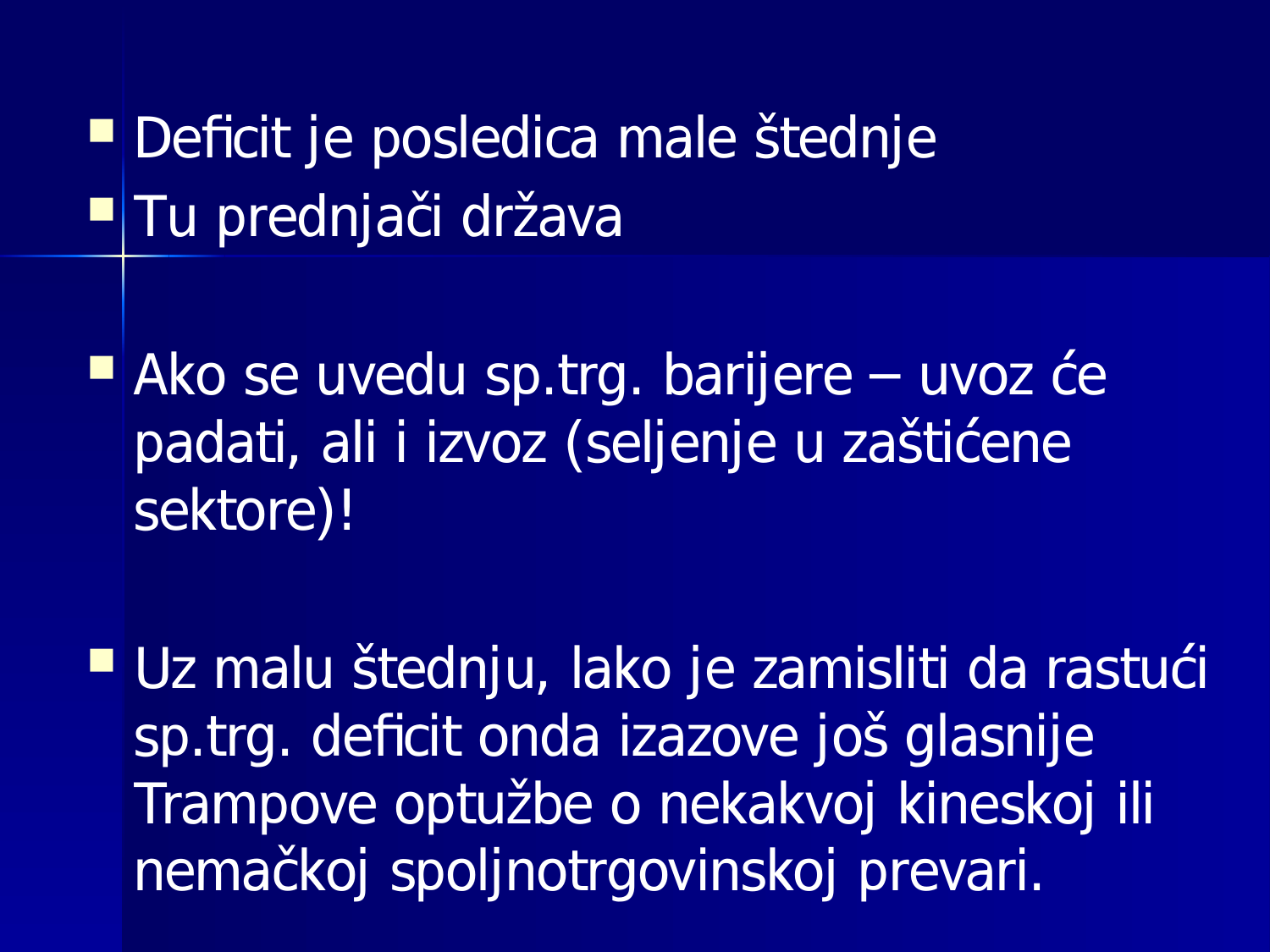

Deficit je posledica male štednje
Tu prednjači država

Ako se uvedu sp.trg. barijere – uvoz će padati, ali i izvoz (seljenje u zaštićene sektore)!

Uz malu štednju, lako je zamisliti da rastući sp.trg. deficit onda izazove još glasnije Trampove optužbe o nekakvoj kineskoj ili nemačkoj spoljnotrgovinskoj prevari.